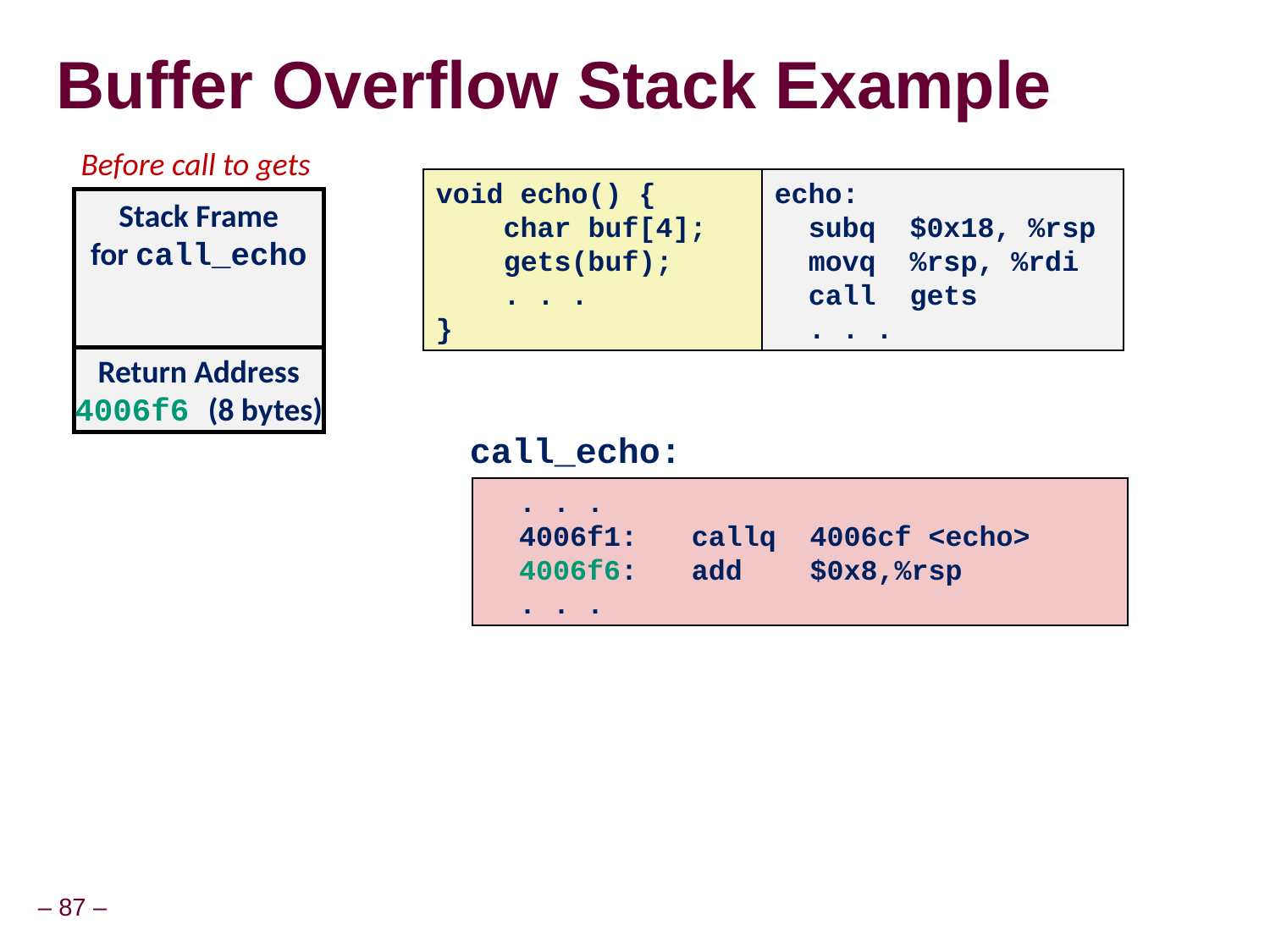

# Buffer Overflow Stack Example
Before call to gets
void echo() {
    char buf[4];
    gets(buf);
    . . .
}
echo:
  subq  $0x18, %rsp
  movq  %rsp, %rdi
  call  gets
  . . .
Stack Frame
for call_echo
Return Address
4006f6 (8 bytes)
call_echo:
  . . .
  4006f1:	callq  4006cf <echo>
  4006f6:	add    $0x8,%rsp
  . . .